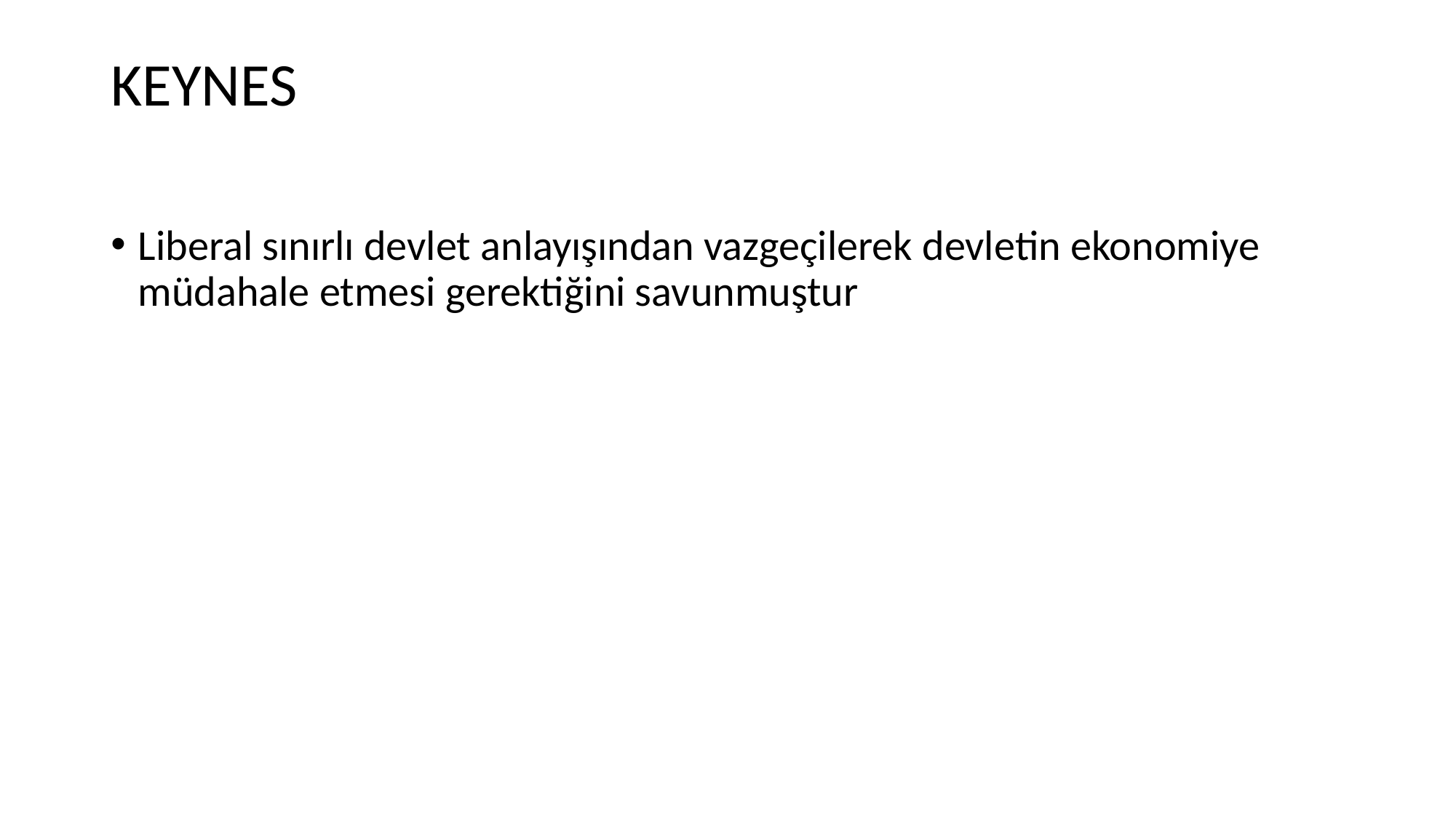

# KEYNES
Liberal sınırlı devlet anlayışından vazgeçilerek devletin ekonomiye müdahale etmesi gerektiğini savunmuştur